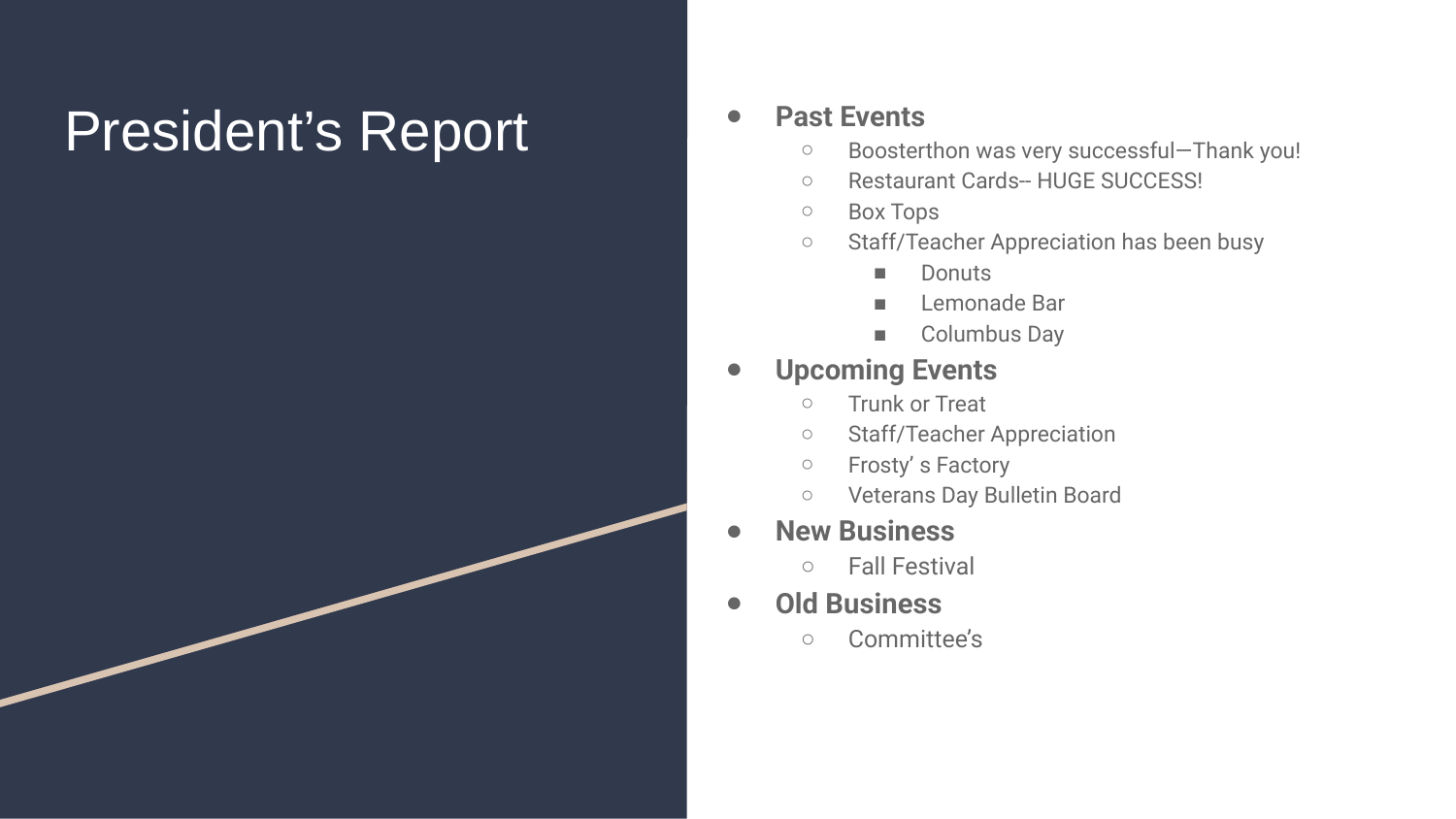

Past Events
Boosterthon was very successful—Thank you!
Restaurant Cards-- HUGE SUCCESS!
Box Tops
Staff/Teacher Appreciation has been busy
Donuts
Lemonade Bar
Columbus Day
Upcoming Events
Trunk or Treat
Staff/Teacher Appreciation
Frosty’ s Factory
Veterans Day Bulletin Board
New Business
Fall Festival
Old Business
Committee’s
# President’s Report